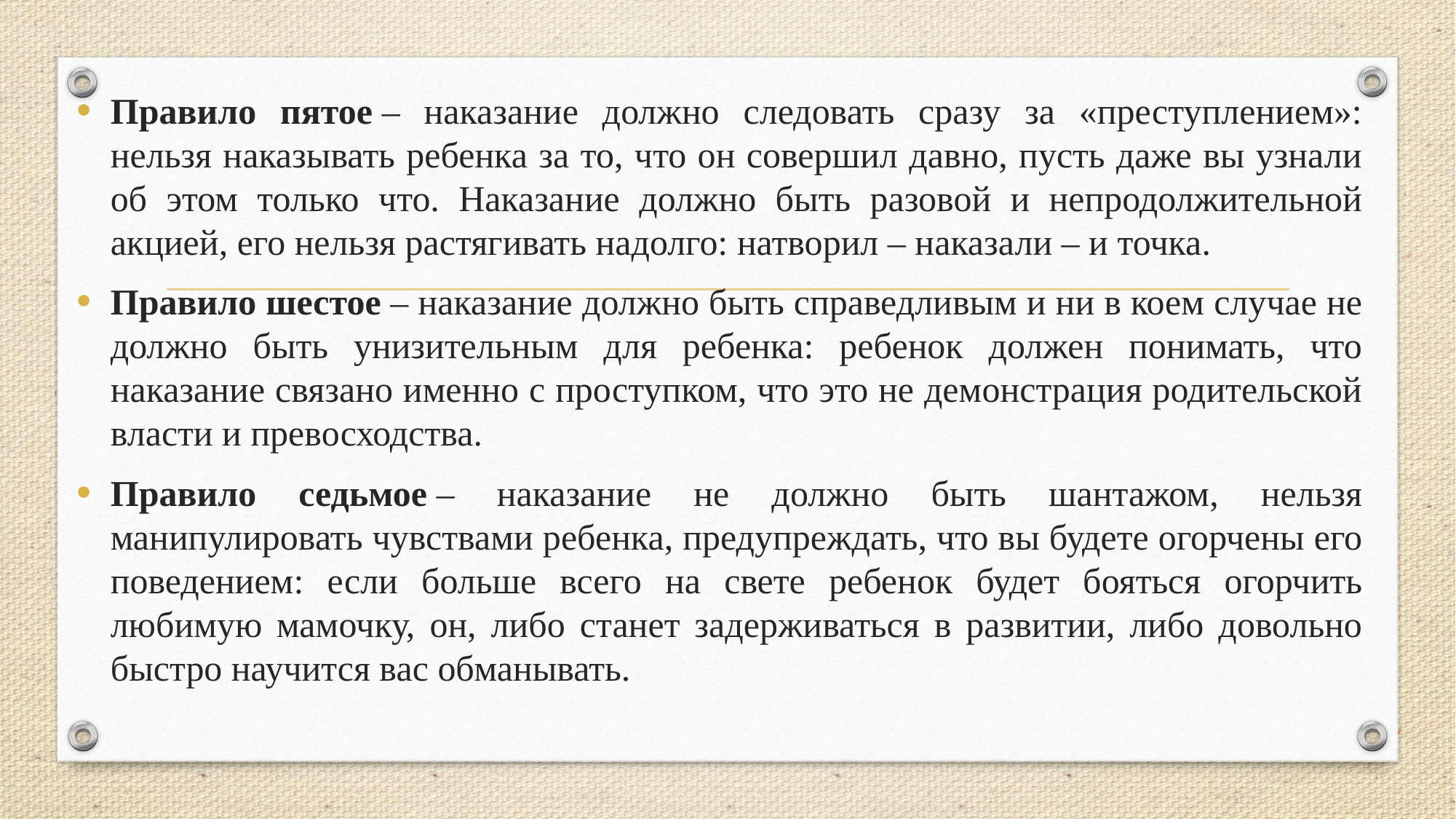

Правило пятое – наказание должно следовать сразу за «преступлением»: нельзя наказывать ребенка за то, что он совершил давно, пусть даже вы узнали об этом только что. Наказание должно быть разовой и непродолжительной акцией, его нельзя растягивать надолго: натворил – наказали – и точка.
Правило шестое – наказание должно быть справедливым и ни в коем случае не должно быть унизительным для ребенка: ребенок должен понимать, что наказание связано именно с проступком, что это не демонстрация родительской власти и превосходства.
Правило седьмое – наказание не должно быть шантажом, нельзя манипулировать чувствами ребенка, предупреждать, что вы будете огорчены его поведением: если больше всего на свете ребенок будет бояться огорчить любимую мамочку, он, либо станет задерживаться в развитии, либо довольно быстро научится вас обманывать.